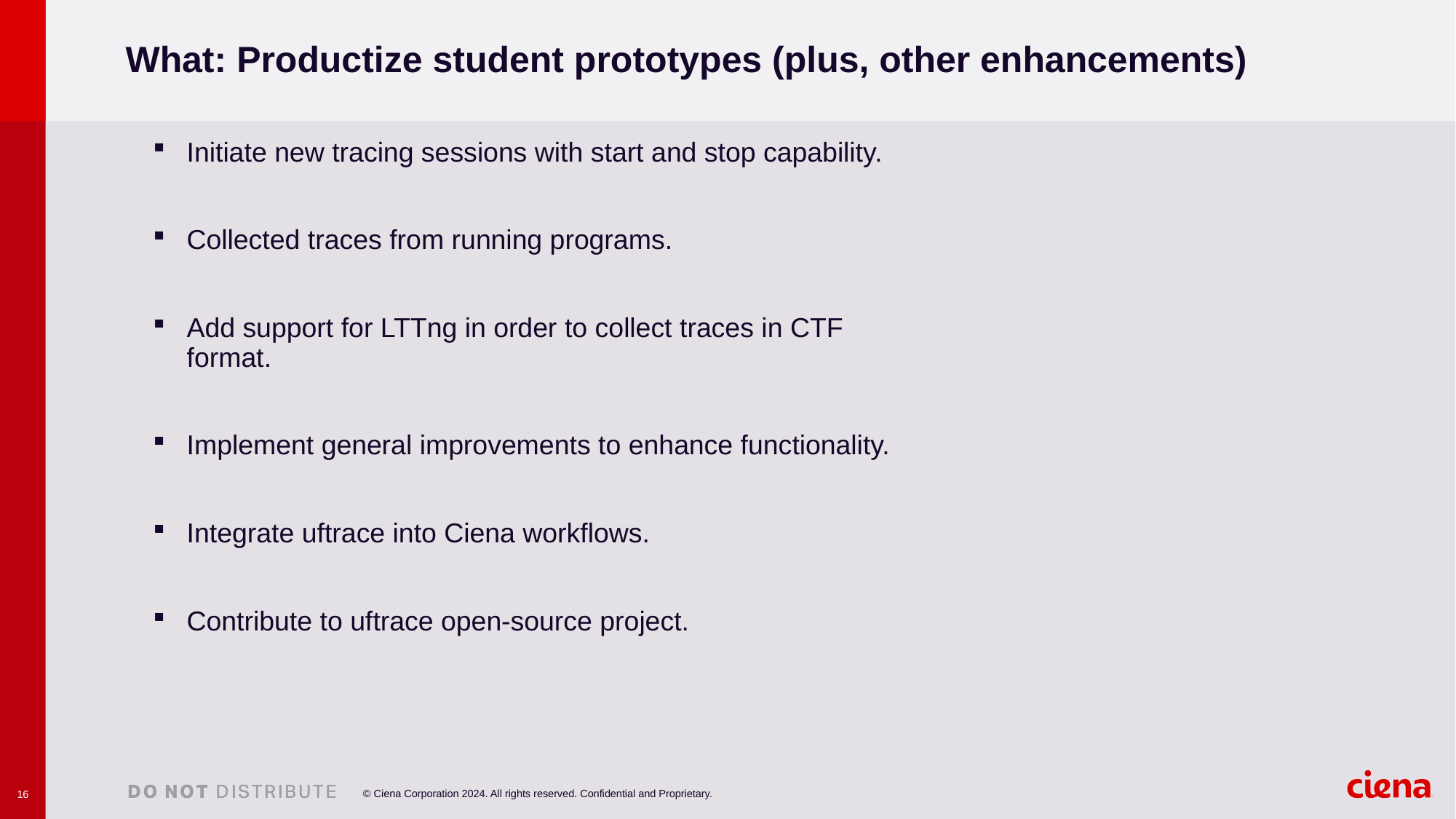

# What: Productize student prototypes (plus, other enhancements)
Initiate new tracing sessions with start and stop capability.

Collected traces from running programs.

Add support for LTTng in order to collect traces in CTF format.

Implement general improvements to enhance functionality.

Integrate uftrace into Ciena workflows.

Contribute to uftrace open-source project.